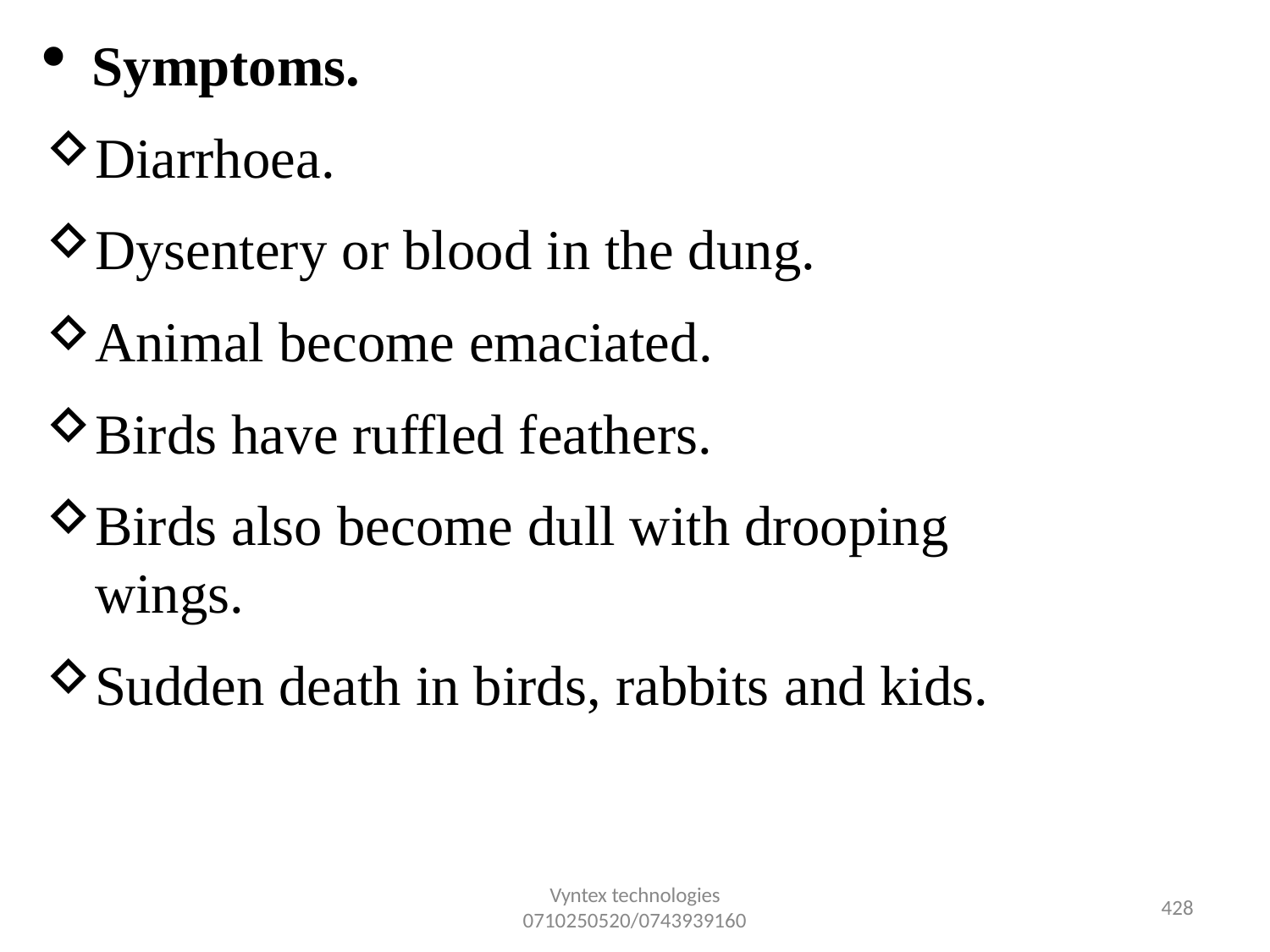

Symptoms.
Diarrhoea.
Dysentery or blood in the dung.
Animal become emaciated.
Birds have ruffled feathers.
Birds also become dull with drooping wings.
Sudden death in birds, rabbits and kids.
Vyntex technologies
0710250520/0743939160
428